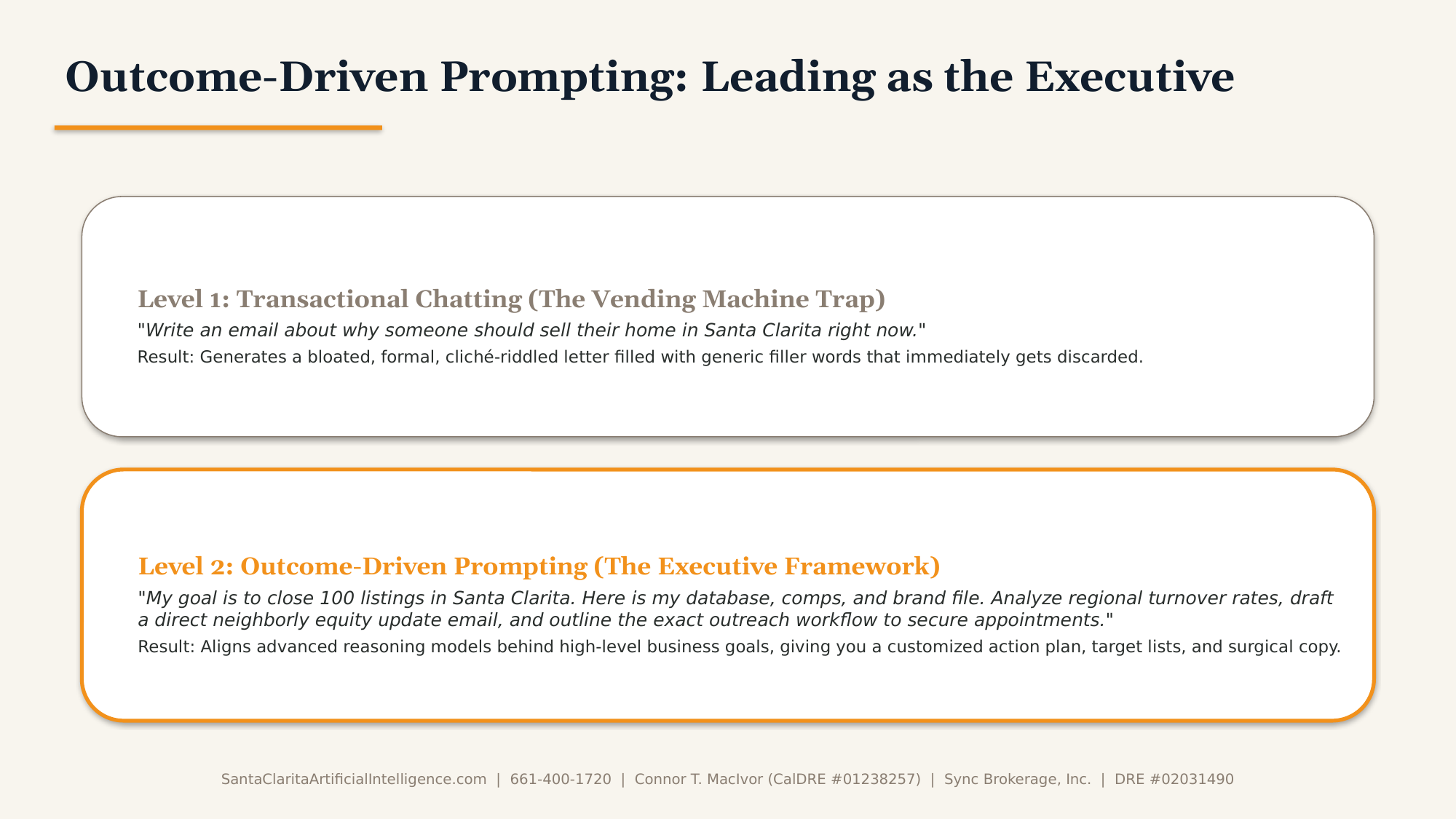

Outcome-Driven Prompting: Leading as the Executive

Level 1: Transactional Chatting (The Vending Machine Trap)
"Write an email about why someone should sell their home in Santa Clarita right now."
Result: Generates a bloated, formal, cliché-riddled letter filled with generic filler words that immediately gets discarded.
Level 2: Outcome-Driven Prompting (The Executive Framework)
"My goal is to close 100 listings in Santa Clarita. Here is my database, comps, and brand file. Analyze regional turnover rates, draft a direct neighborly equity update email, and outline the exact outreach workflow to secure appointments."
Result: Aligns advanced reasoning models behind high-level business goals, giving you a customized action plan, target lists, and surgical copy.
SantaClaritaArtificialIntelligence.com  |  661-400-1720  |  Connor T. MacIvor (CalDRE #01238257)  |  Sync Brokerage, Inc.  |  DRE #02031490